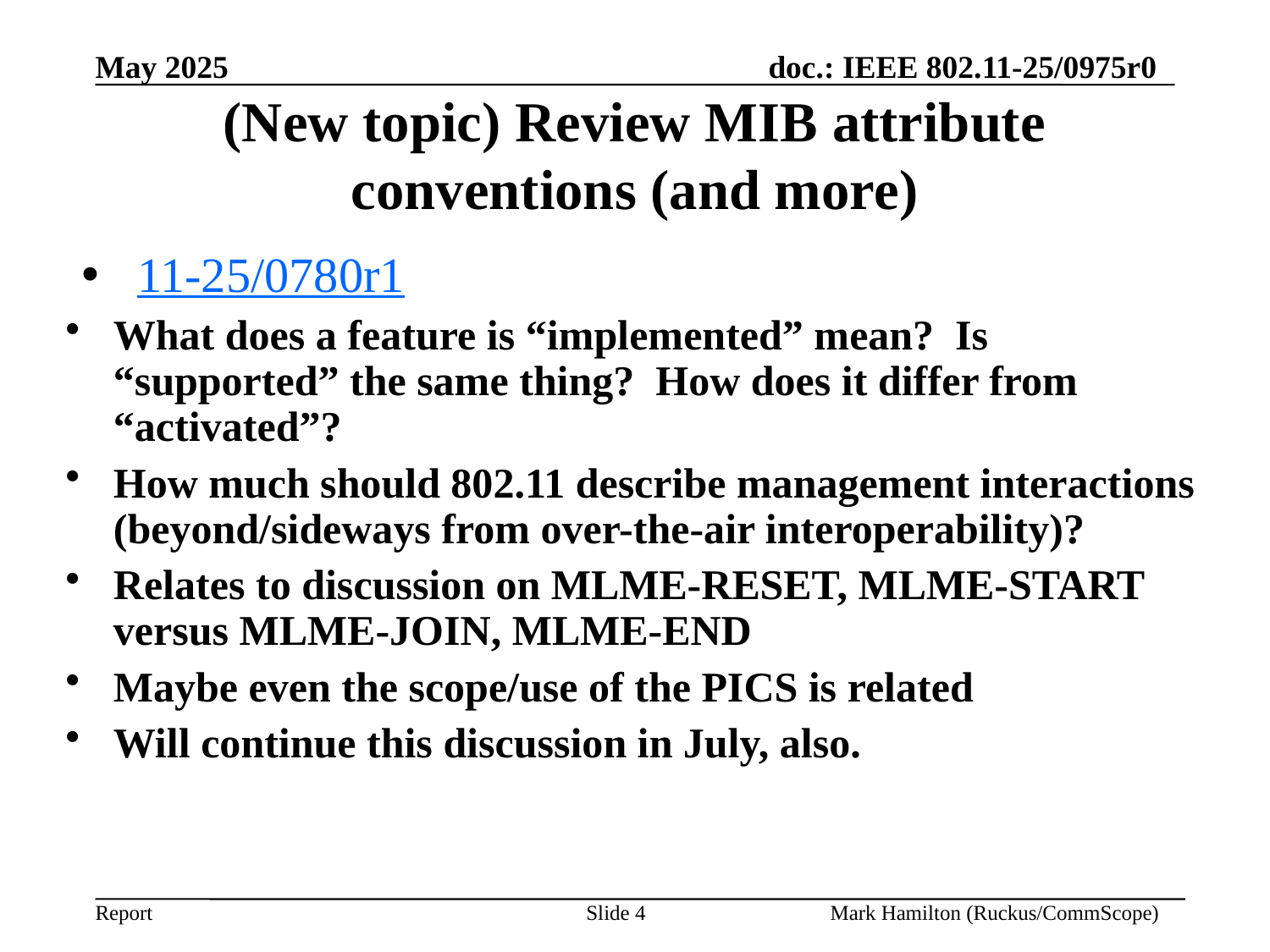

# (New topic) Review MIB attribute conventions (and more)
11-25/0780r1
What does a feature is “implemented” mean?  Is “supported” the same thing?  How does it differ from “activated”?
How much should 802.11 describe management interactions (beyond/sideways from over-the-air interoperability)?
Relates to discussion on MLME-RESET, MLME-START versus MLME-JOIN, MLME-END
Maybe even the scope/use of the PICS is related
Will continue this discussion in July, also.